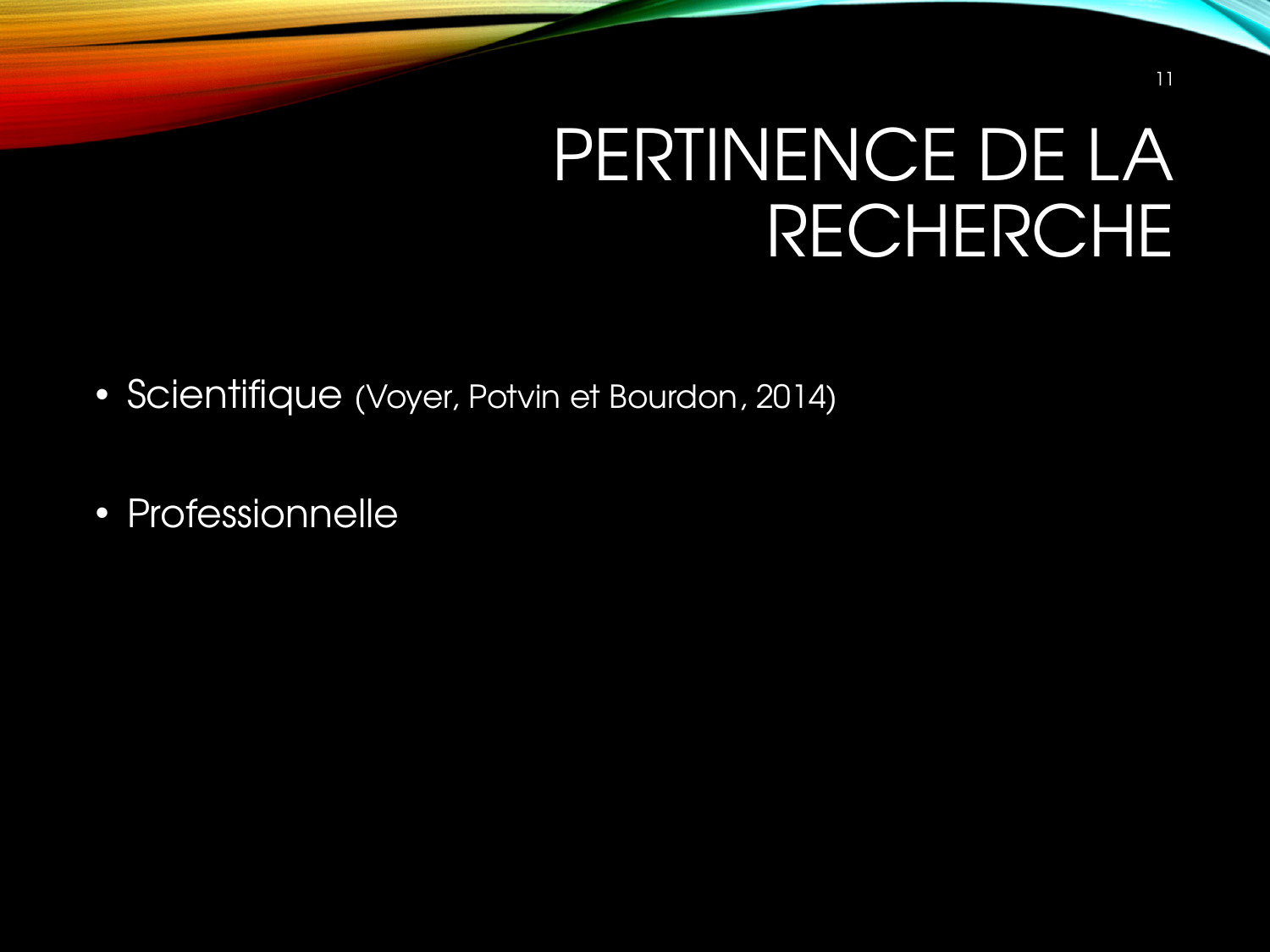

11
# Pertinence de la recherche

Scientifique (Voyer, Potvin et Bourdon, 2014)

Professionnelle